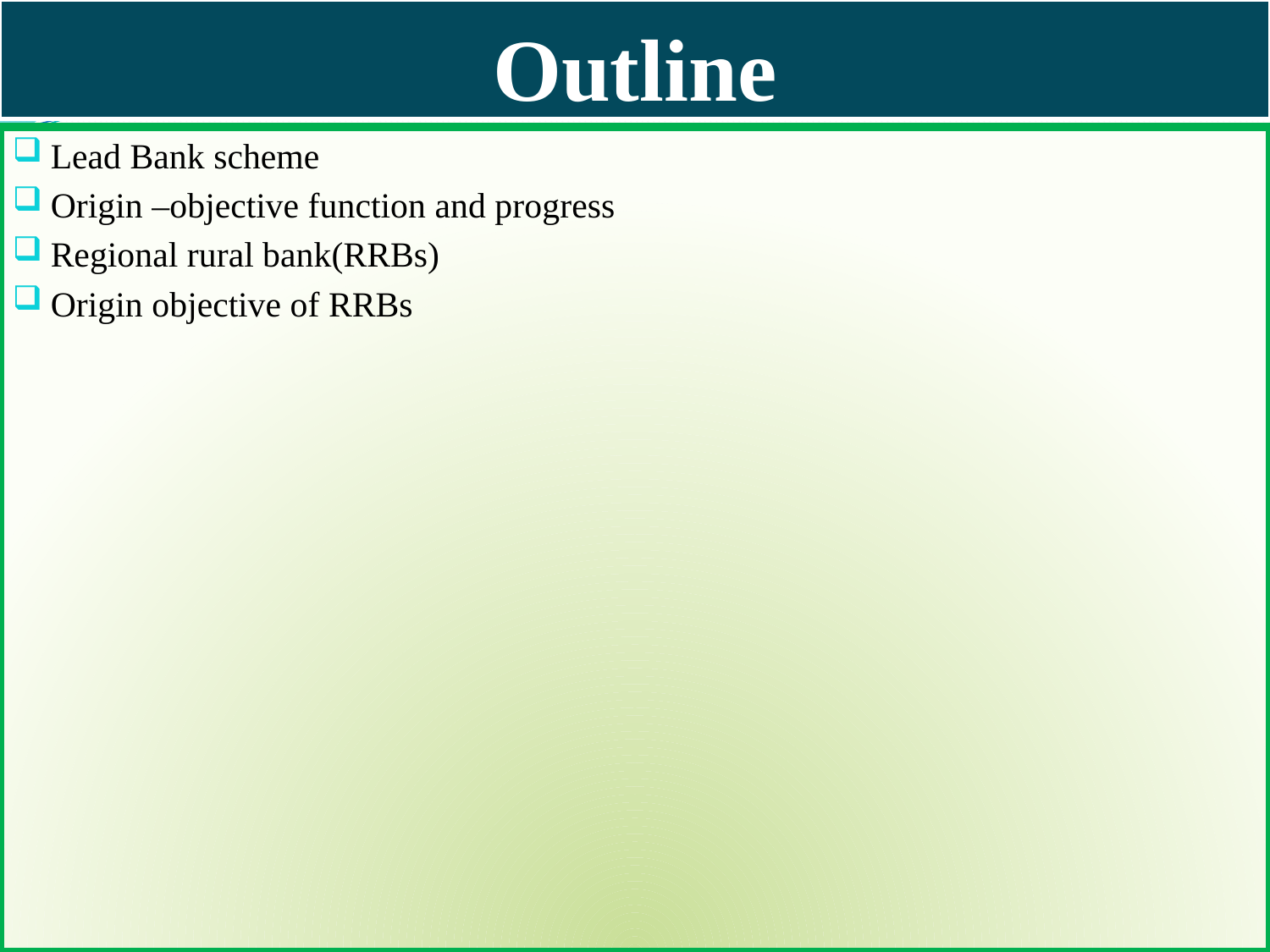

# Outline
Lead Bank scheme
Origin –objective function and progress
Regional rural bank(RRBs)
Origin objective of RRBs